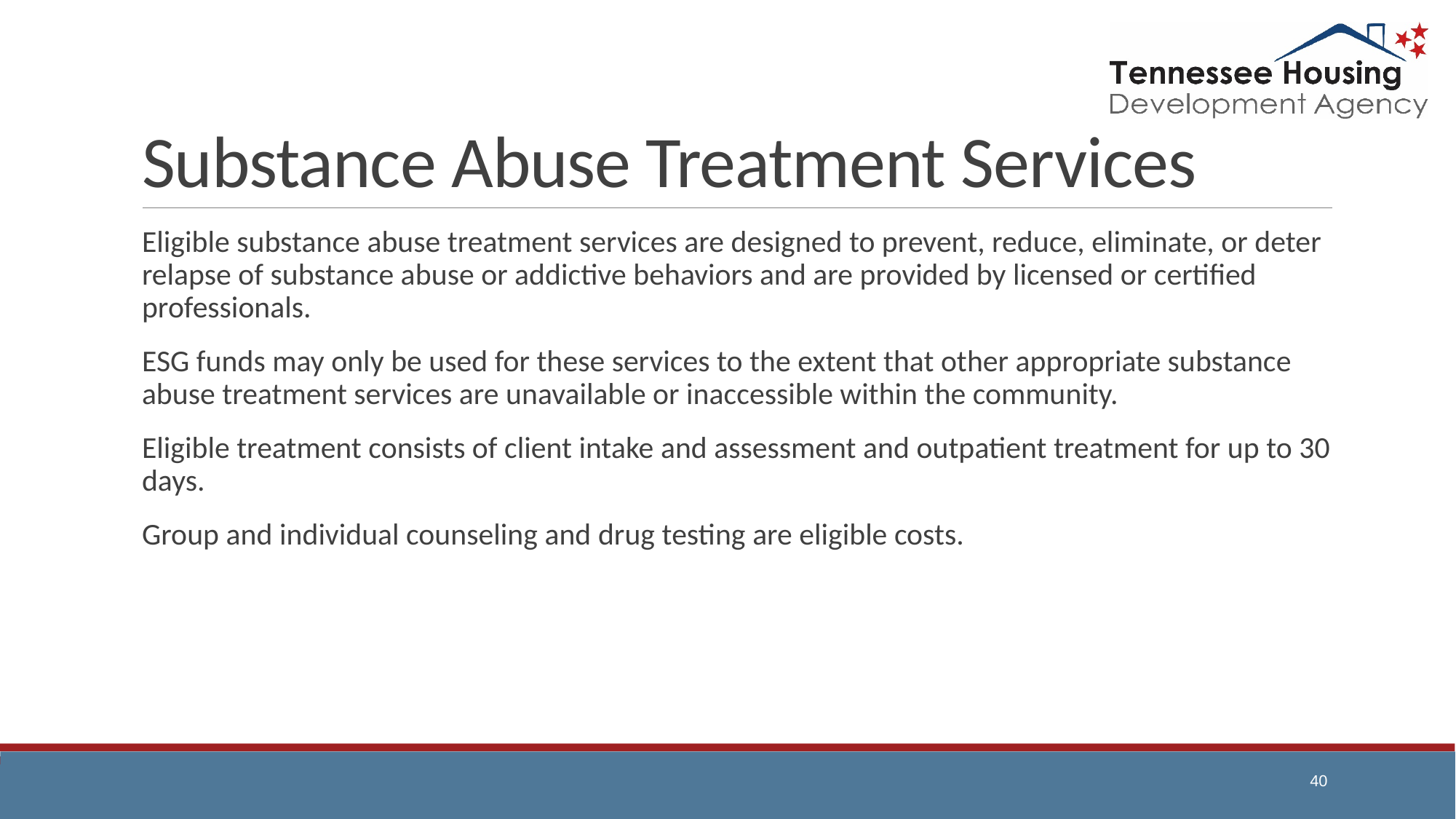

# Substance Abuse Treatment Services
Eligible substance abuse treatment services are designed to prevent, reduce, eliminate, or deter relapse of substance abuse or addictive behaviors and are provided by licensed or certified professionals.
ESG funds may only be used for these services to the extent that other appropriate substance abuse treatment services are unavailable or inaccessible within the community.
Eligible treatment consists of client intake and assessment and outpatient treatment for up to 30 days.
Group and individual counseling and drug testing are eligible costs.